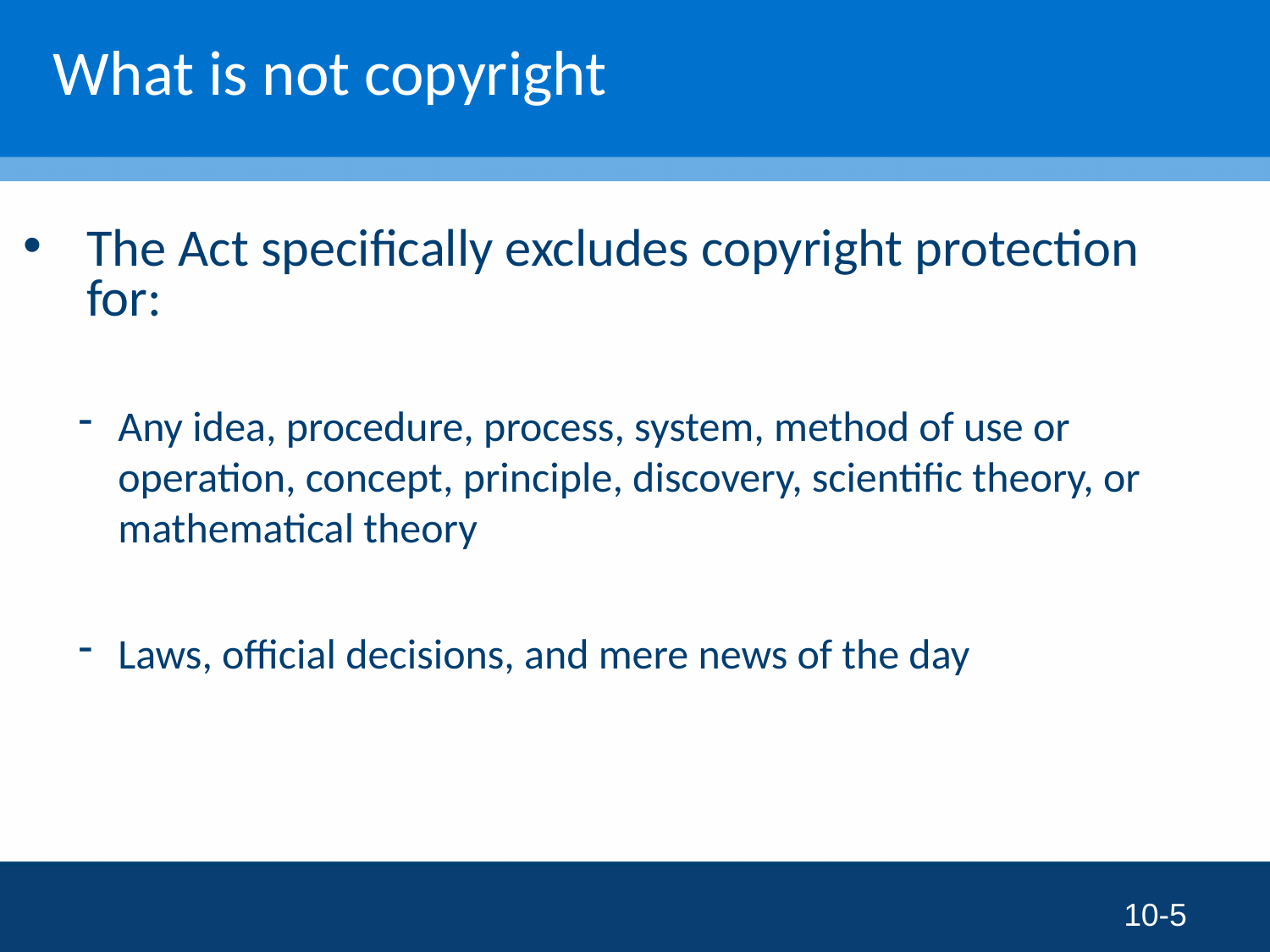

# What is not copyright
The Act specifically excludes copyright protection for:

Any idea, procedure, process, system, method of use or operation, concept, principle, discovery, scientific theory, or mathematical theory

Laws, official decisions, and mere news of the day
10-5